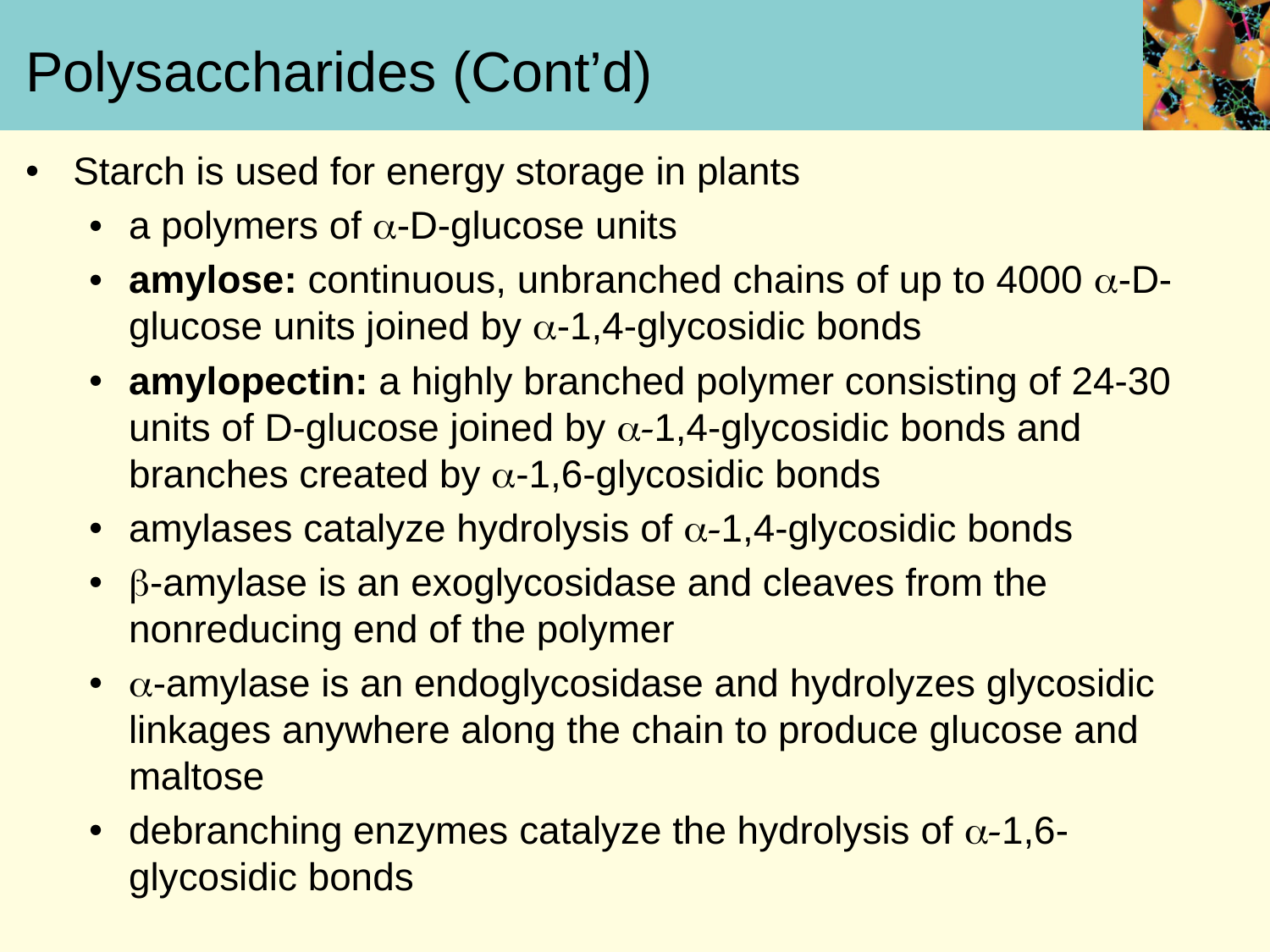

# Polysaccharides (Cont’d)
Starch is used for energy storage in plants
a polymers of α-D-glucose units
amylose: continuous, unbranched chains of up to 4000 α-D-glucose units joined by α-1,4-glycosidic bonds
amylopectin: a highly branched polymer consisting of 24-30 units of D-glucose joined by α-1,4-glycosidic bonds and branches created by α-1,6-glycosidic bonds
amylases catalyze hydrolysis of α-1,4-glycosidic bonds
β-amylase is an exoglycosidase and cleaves from the nonreducing end of the polymer
α-amylase is an endoglycosidase and hydrolyzes glycosidic linkages anywhere along the chain to produce glucose and maltose
debranching enzymes catalyze the hydrolysis of α-1,6-glycosidic bonds